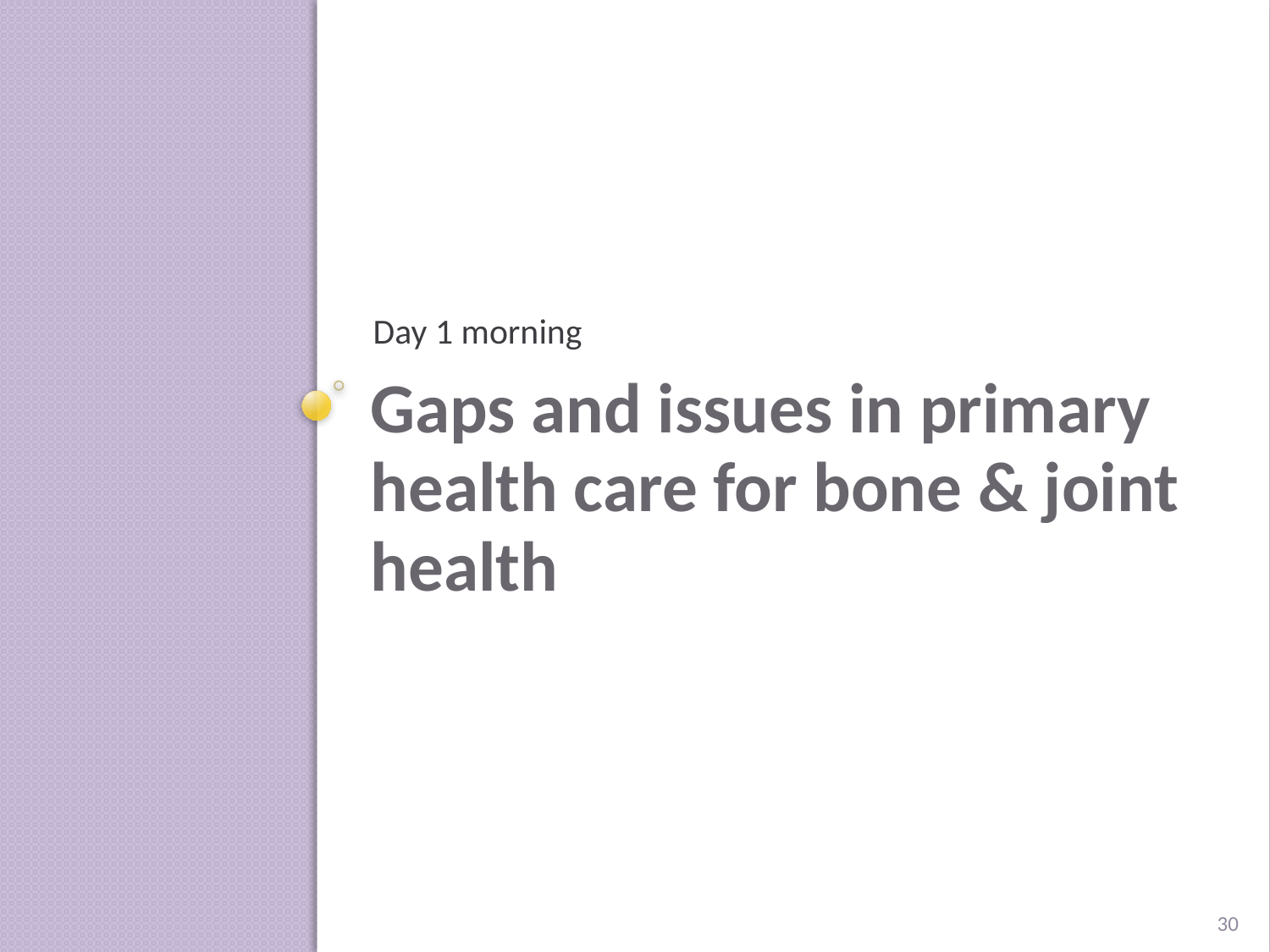

Day 1 morning
# Gaps and issues in primary health care for bone & joint health
30